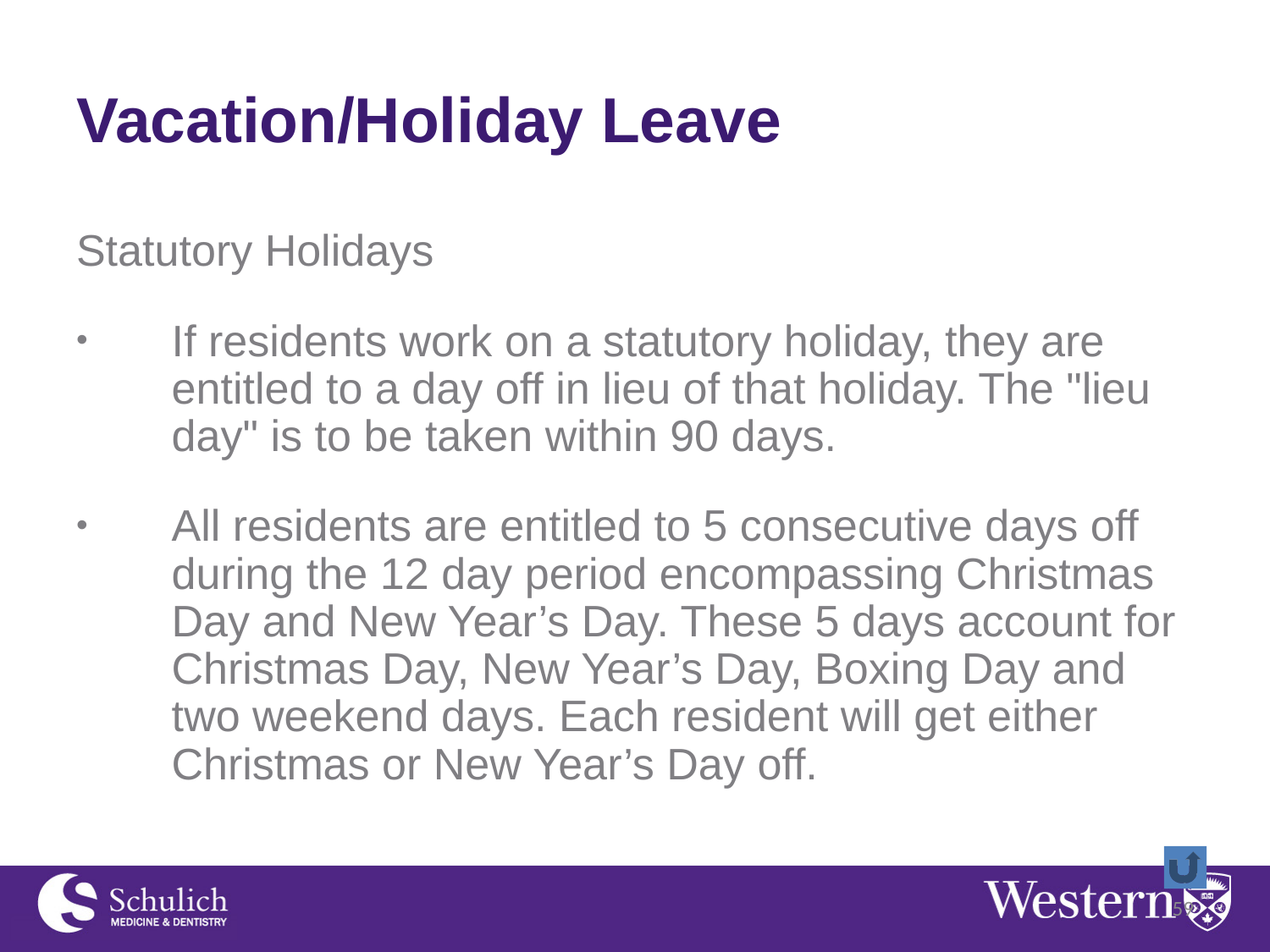

# Vacation/Holiday Leave
Statutory Holidays
If residents work on a statutory holiday, they are entitled to a day off in lieu of that holiday. The "lieu day" is to be taken within 90 days.
All residents are entitled to 5 consecutive days off during the 12 day period encompassing Christmas Day and New Year’s Day. These 5 days account for Christmas Day, New Year’s Day, Boxing Day and two weekend days. Each resident will get either Christmas or New Year’s Day off.

59